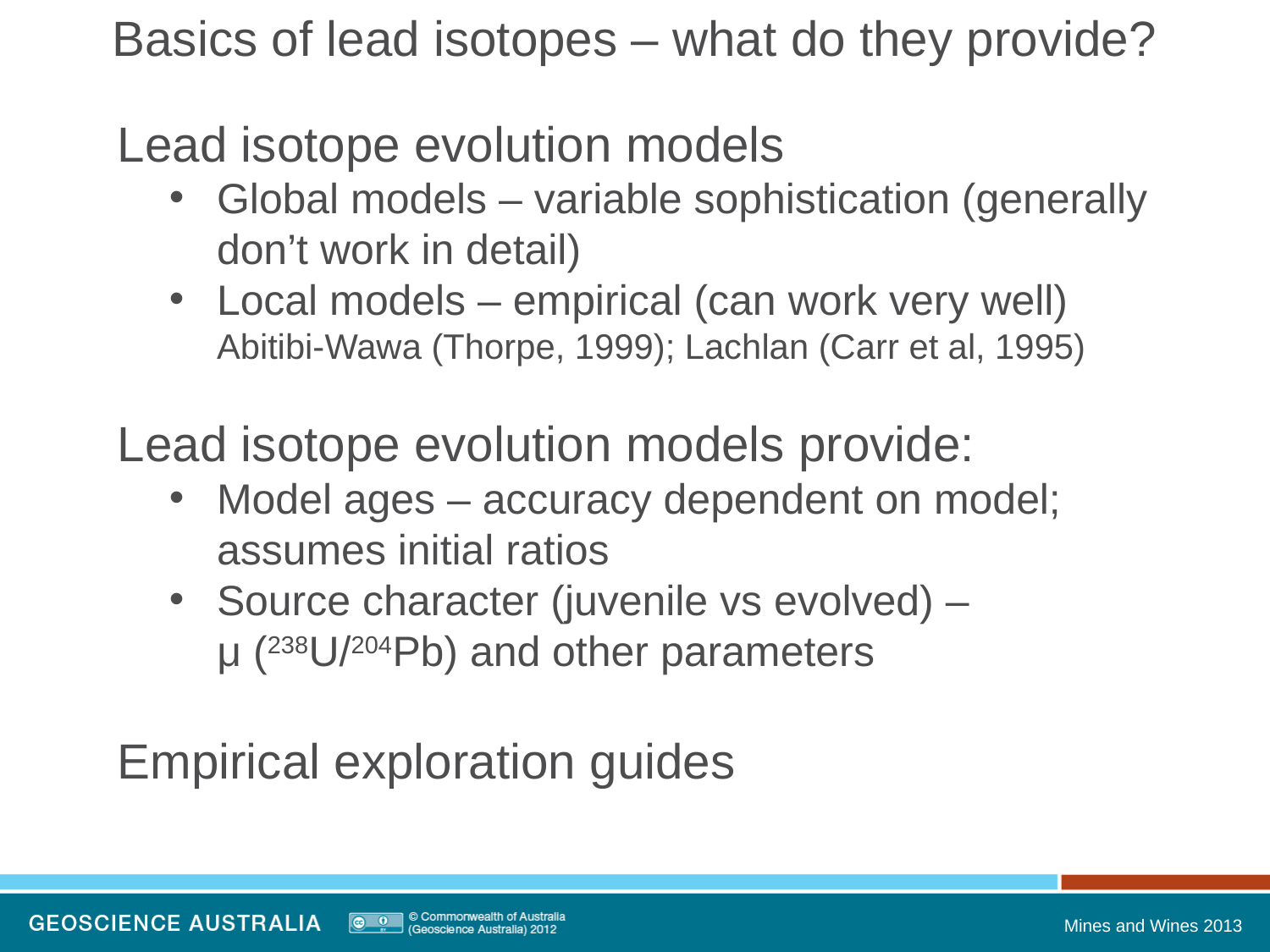

Basics of lead isotopes – what do they provide?
Lead isotope evolution models
Global models – variable sophistication (generally don’t work in detail)
Local models – empirical (can work very well) Abitibi-Wawa (Thorpe, 1999); Lachlan (Carr et al, 1995)
Lead isotope evolution models provide:
Model ages – accuracy dependent on model; assumes initial ratios
Source character (juvenile vs evolved) –
μ (238U/204Pb) and other parameters
Empirical exploration guides
Mines and Wines 2013